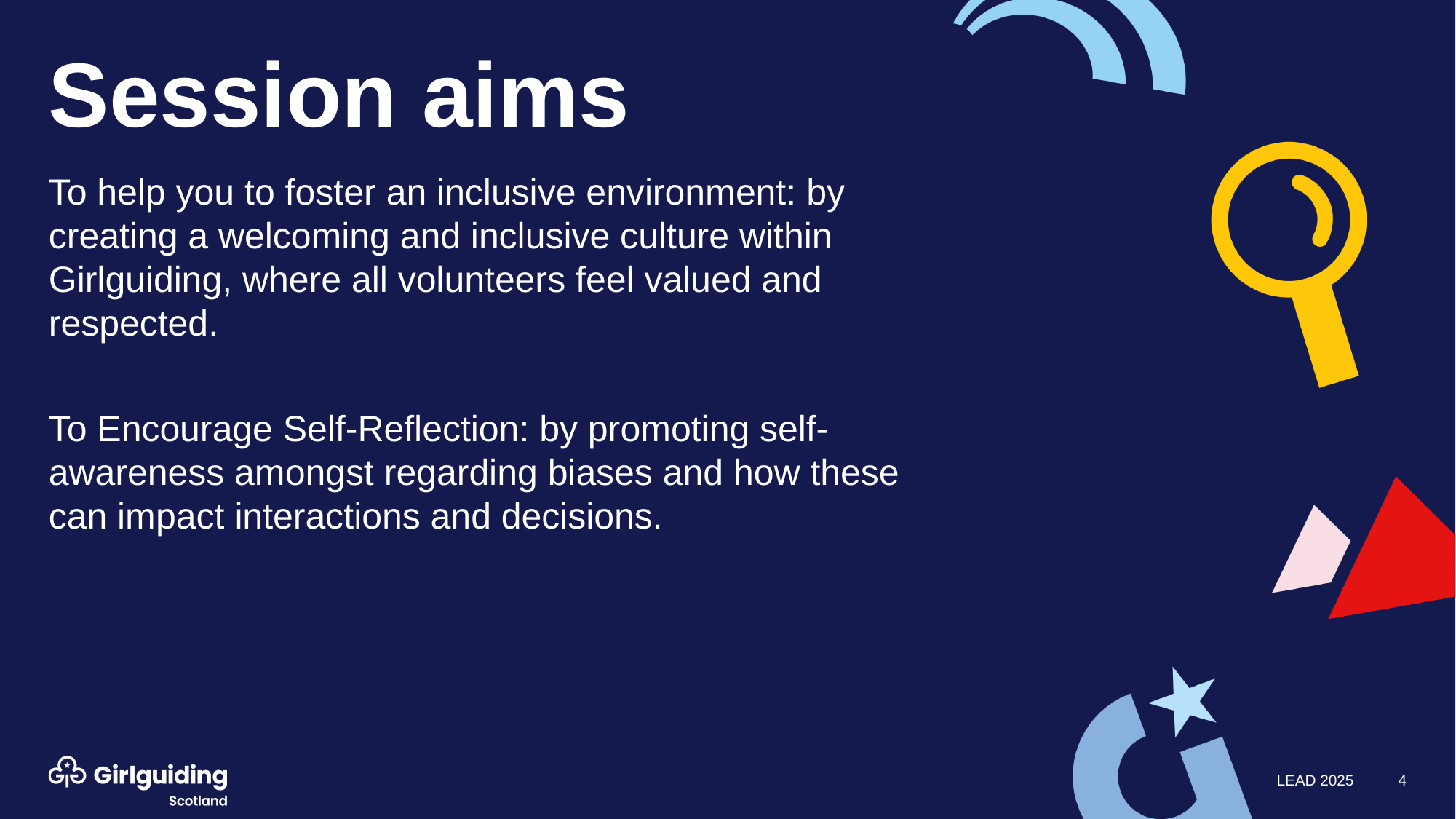

# Session aims
To help you to foster an inclusive environment: by creating a welcoming and inclusive culture within Girlguiding, where all volunteers feel valued and respected.

To Encourage Self-Reflection: by promoting self-awareness amongst regarding biases and how these can impact interactions and decisions.

4
LEAD 2025